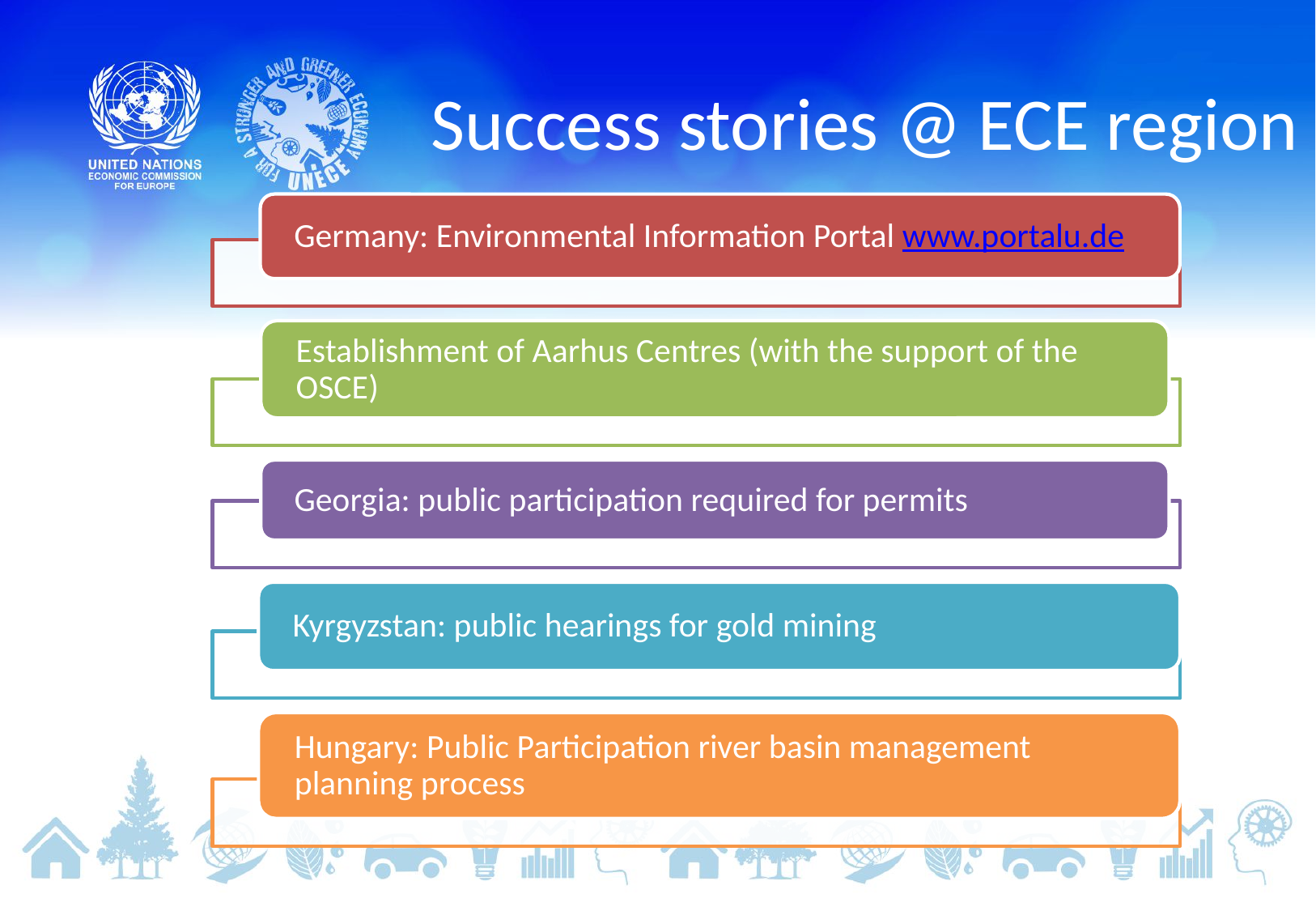

# Success stories @ ECE region
Germany: Environmental Information Portal www.portalu.de
Establishment of Aarhus Centres (with the support of the OSCE)
Georgia: public participation required for permits
Kyrgyzstan: public hearings for gold mining
Hungary: Public Participation river basin management planning process